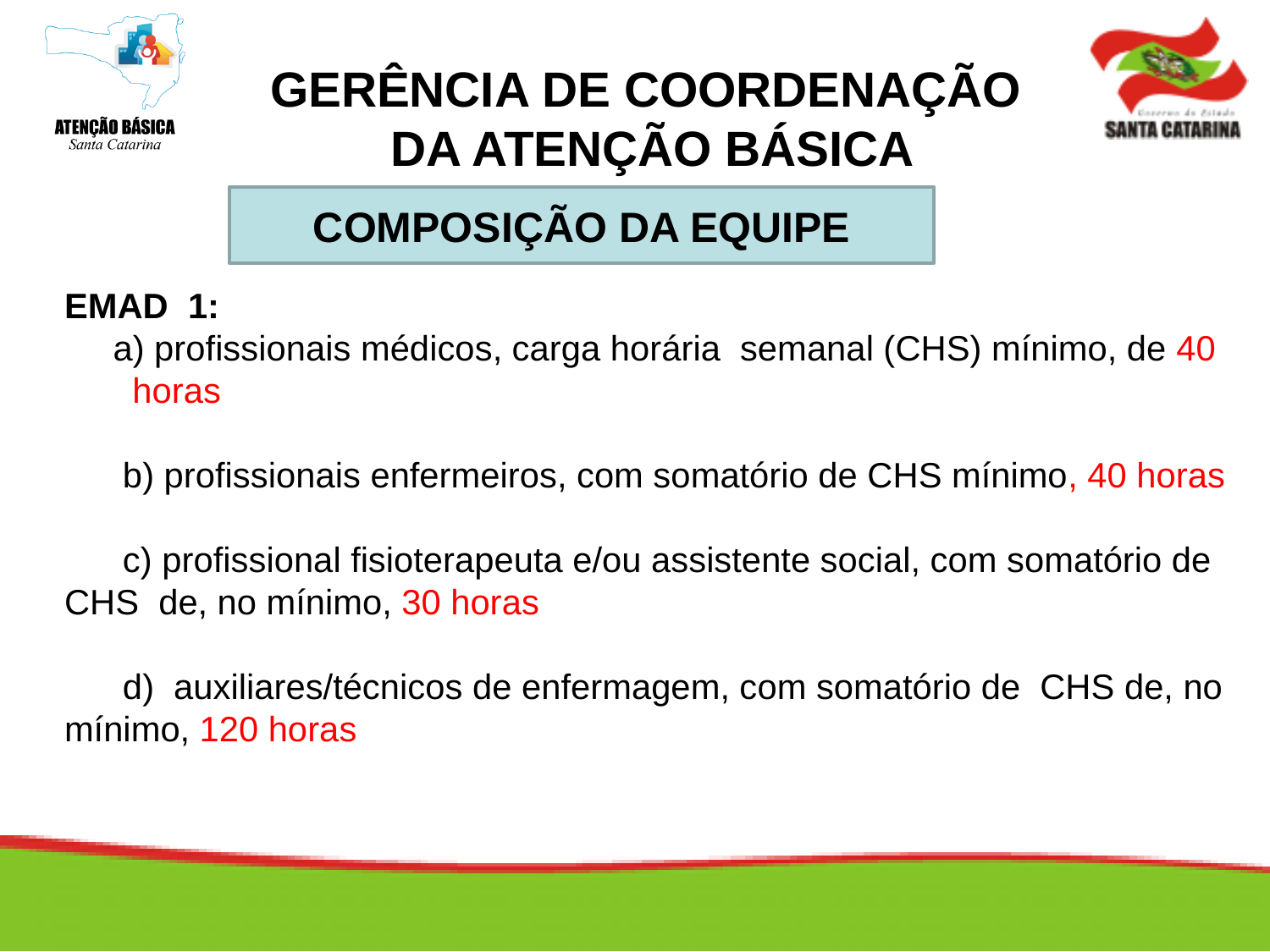

GERÊNCIA DE COORDENAÇÃO
DA ATENÇÃO BÁSICA
COMPOSIÇÃO DA EQUIPE

EMAD  1:
     a) profissionais médicos, carga horária  semanal (CHS) mínimo, de 40
       horas

      b) profissionais enfermeiros, com somatório de CHS mínimo, 40 horas

      c) profissional fisioterapeuta e/ou assistente social, com somatório de CHS  de, no mínimo, 30 horas

      d)  auxiliares/técnicos de enfermagem, com somatório de  CHS de, no mínimo, 120 horas